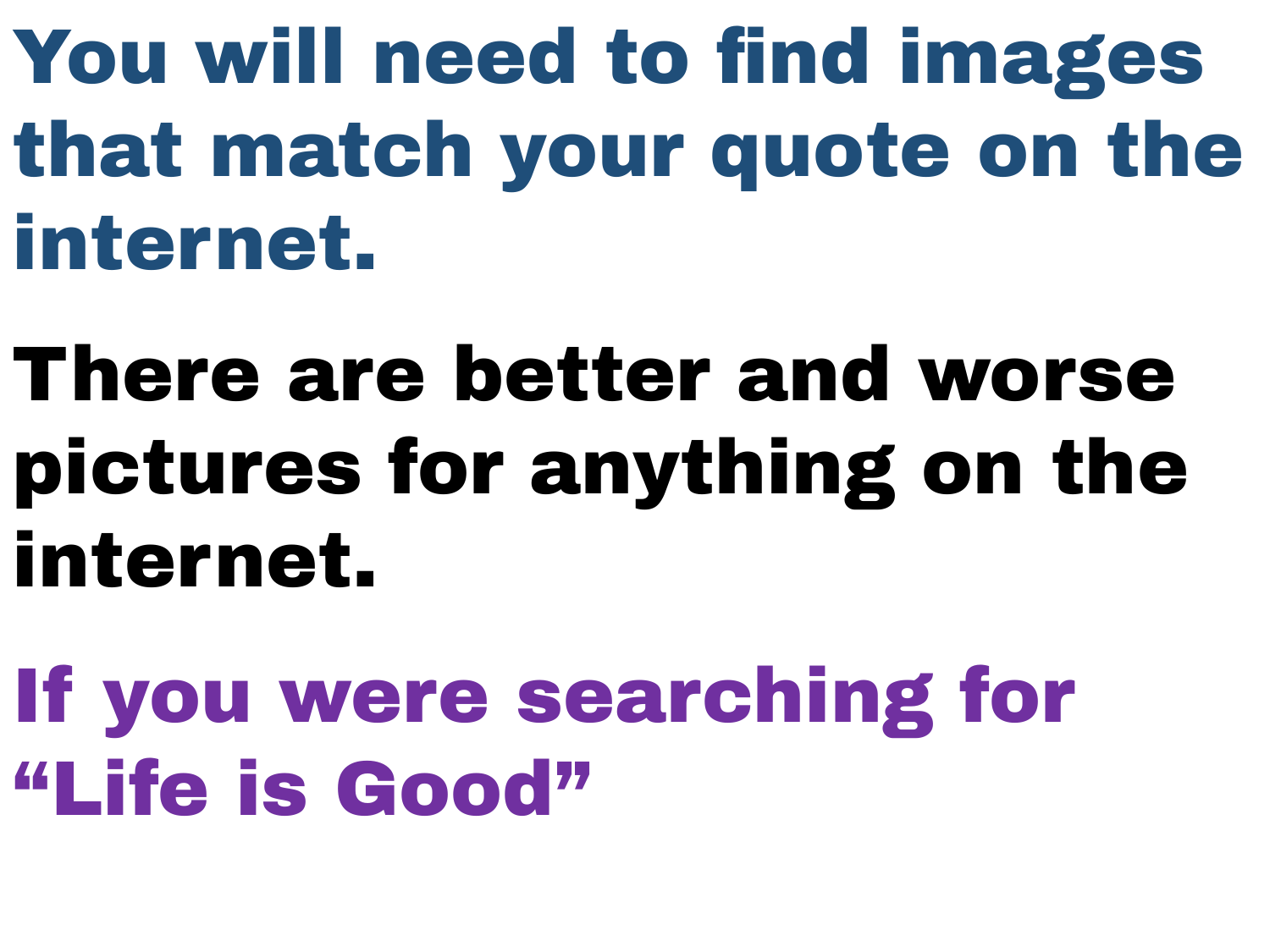

You will need to find images that match your quote on the internet.

There are better and worse pictures for anything on the internet.

If you were searching for
“Life is Good”